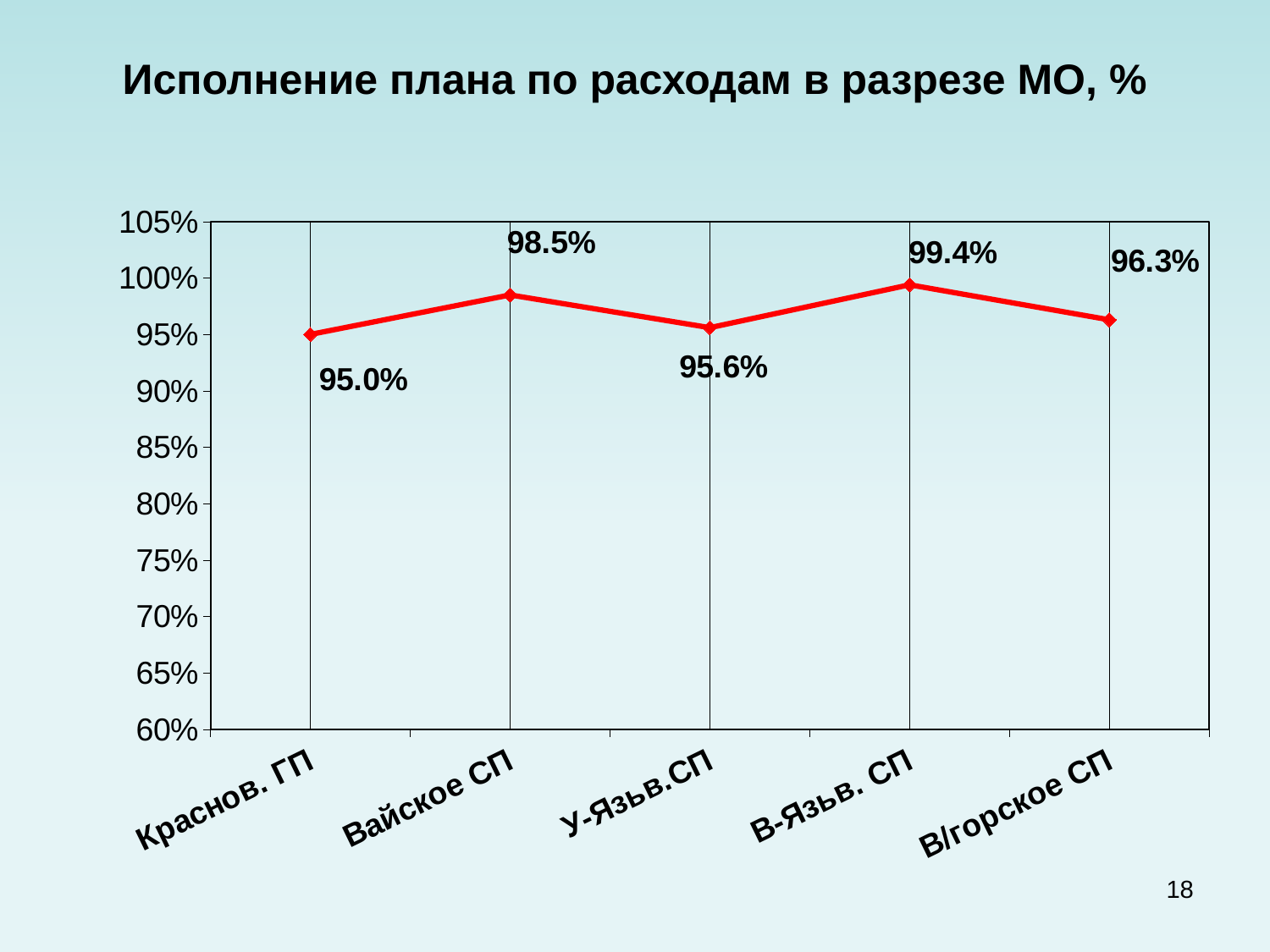

# Исполнение плана по расходам в разрезе МО, %

### Chart

| Category | Восток |
|---|---|
| Краснов. ГП | 0.95 |
| Вайское СП | 0.985 |
| У-Язьв.СП | 0.956 |
| В-Язьв. СП | 0.994 |
| В/горское СП | 0.963 |
18